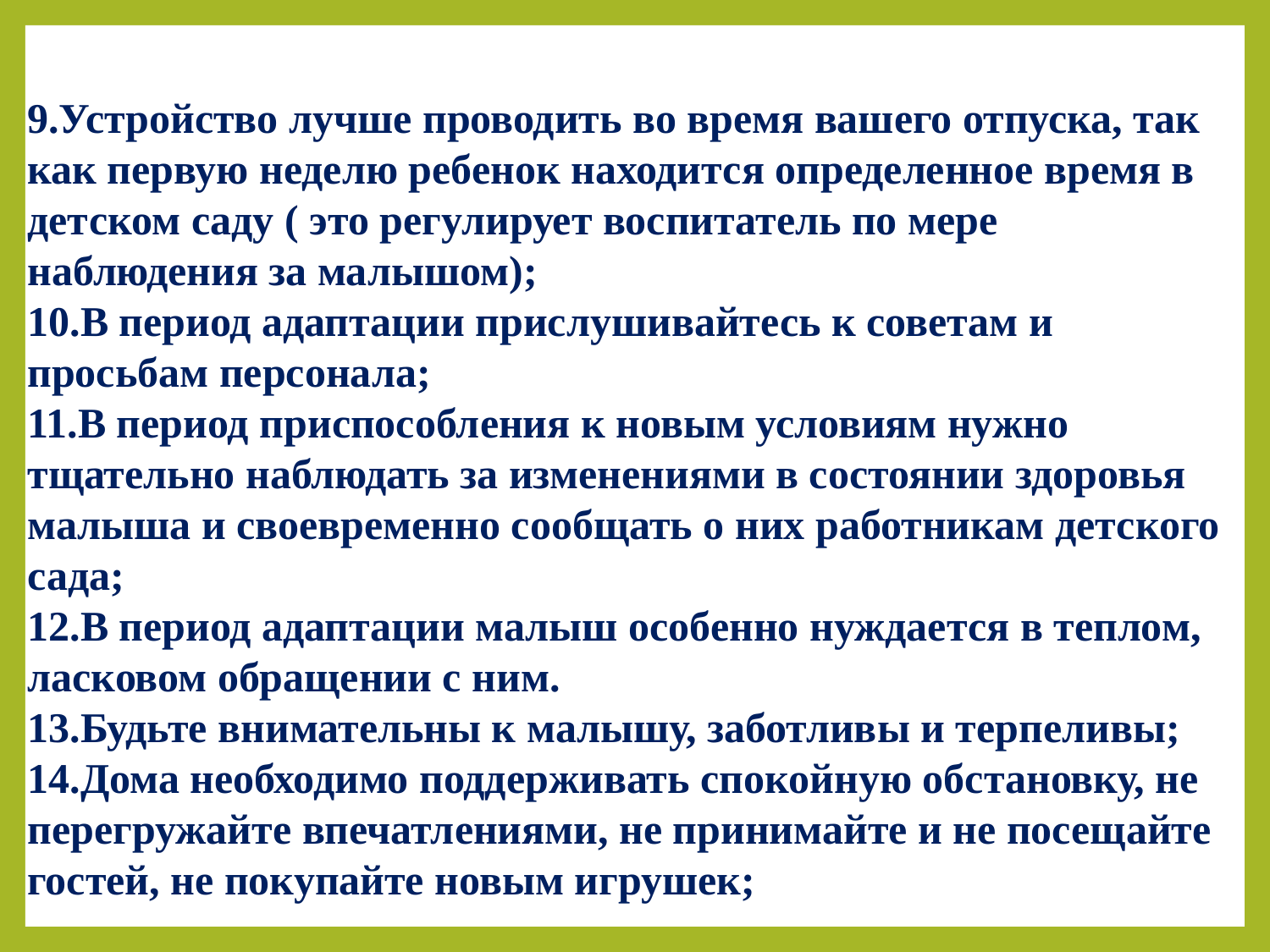

9.Устройство лучше проводить во время вашего отпуска, так как первую неделю ребенок находится определенное время в детском саду ( это регулирует воспитатель по мере наблюдения за малышом);
10.В период адаптации прислушивайтесь к советам и просьбам персонала;
11.В период приспособления к новым условиям нужно тщательно наблюдать за изменениями в состоянии здоровья малыша и своевременно сообщать о них работникам детского сада;
12.В период адаптации малыш особенно нуждается в теплом, ласковом обращении с ним.
13.Будьте внимательны к малышу, заботливы и терпеливы;
14.Дома необходимо поддерживать спокойную обстановку, не перегружайте впечатлениями, не принимайте и не посещайте гостей, не покупайте новым игрушек;